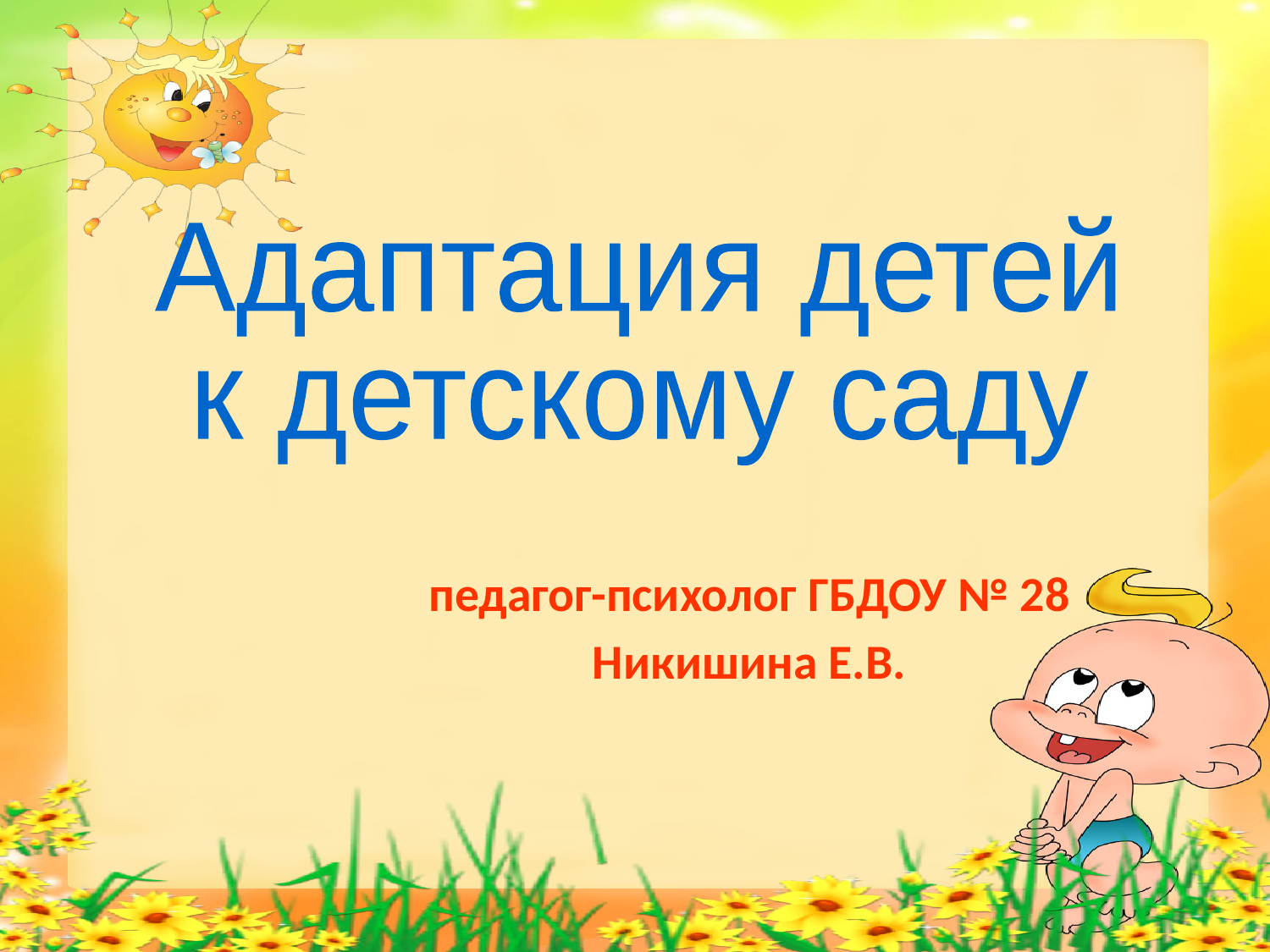

Адаптация детей
к детскому саду
педагог-психолог ГБДОУ № 28
Никишина Е.В.